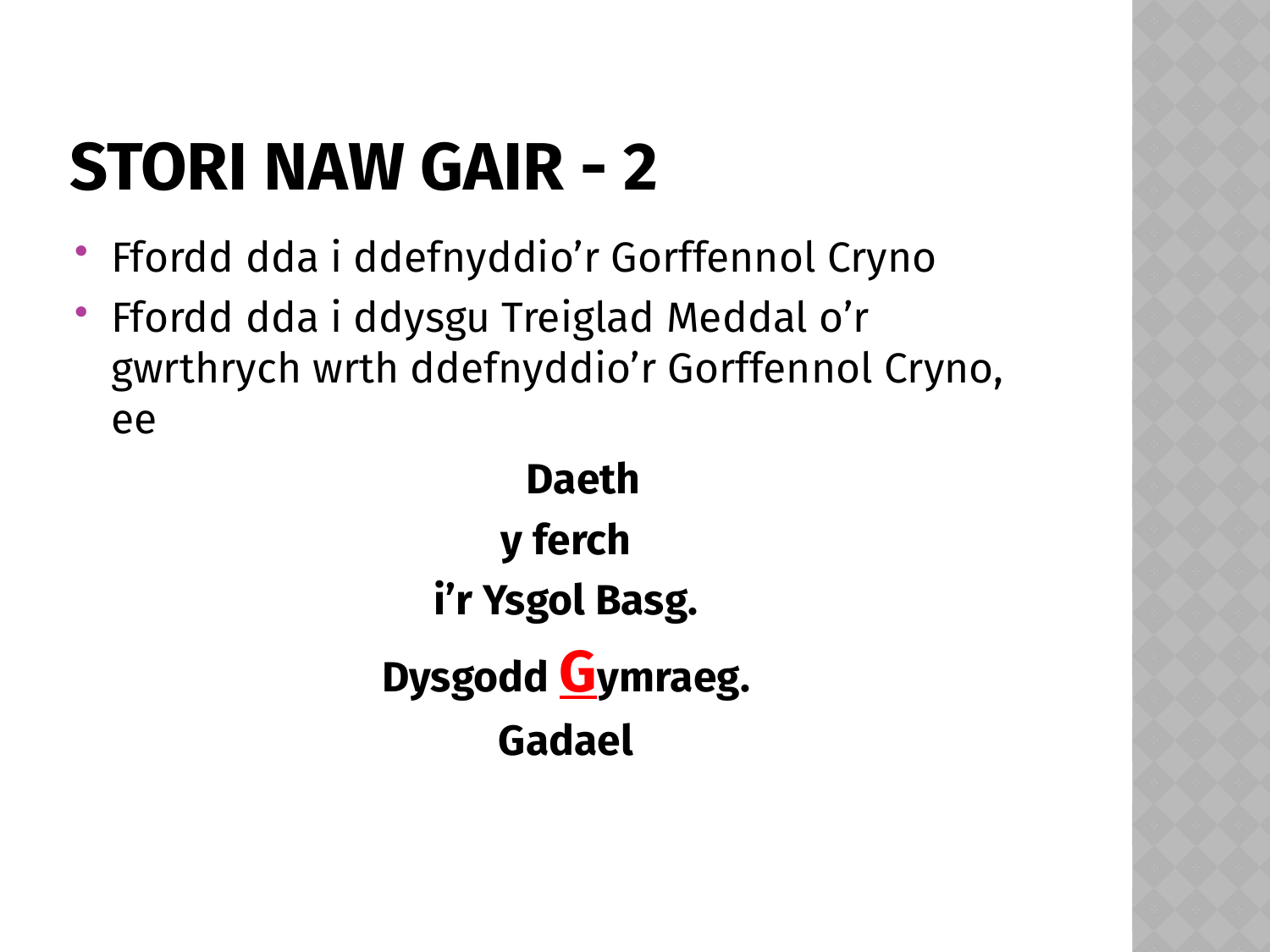

# Stori NAW gair - 2
Ffordd dda i ddefnyddio’r Gorffennol Cryno
Ffordd dda i ddysgu Treiglad Meddal o’r gwrthrych wrth ddefnyddio’r Gorffennol Cryno, ee
	Daeth
y ferch
i’r Ysgol Basg.
Dysgodd Gymraeg.
Gadael